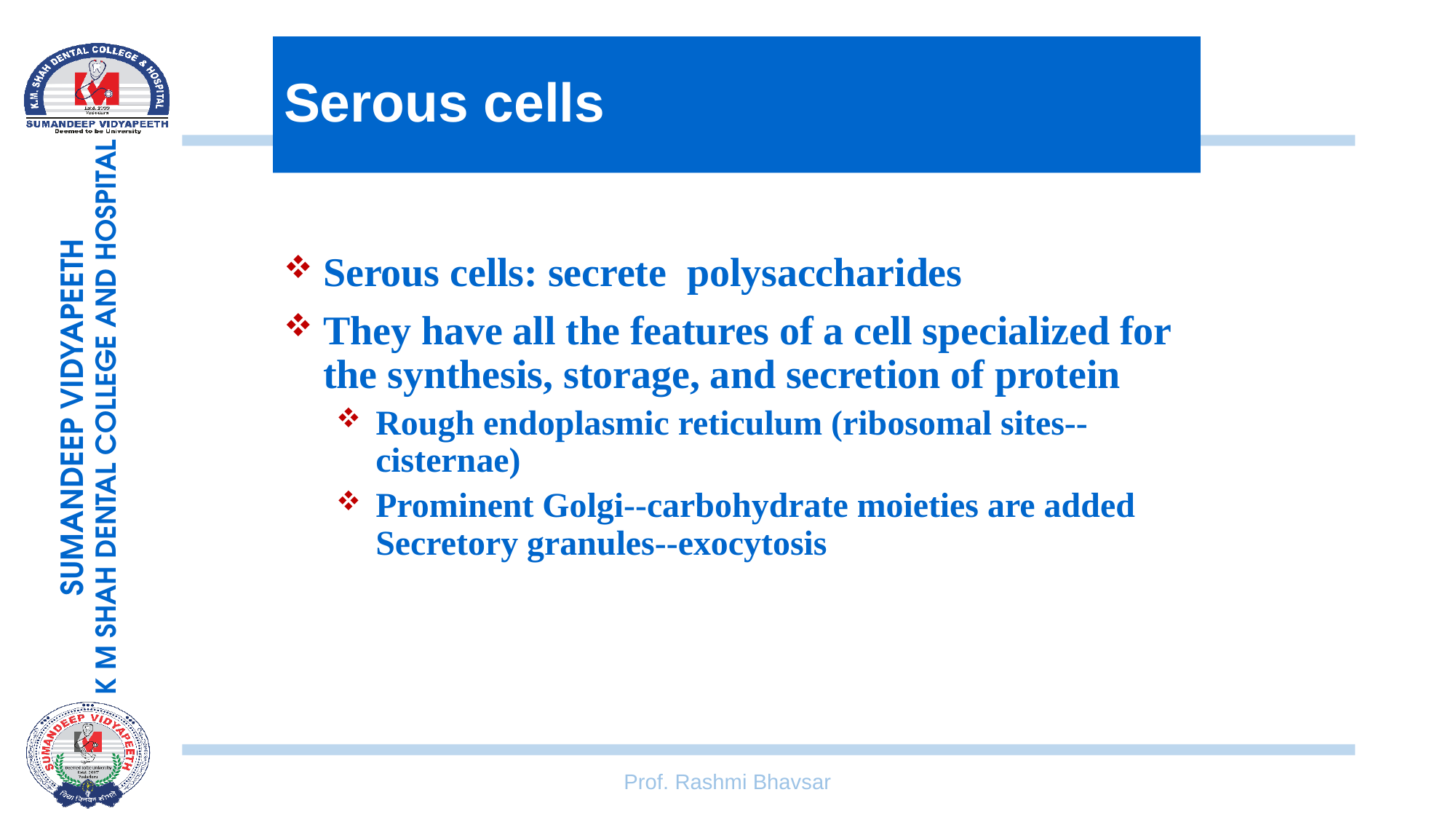

# Serous cells
Serous cells: secrete  polysaccharides
They have all the features of a cell specialized for the synthesis, storage, and secretion of protein
Rough endoplasmic reticulum (ribosomal sites--cisternae)
Prominent Golgi--carbohydrate moieties are added
Secretory granules--exocytosis

Prof. Rashmi Bhavsar
24